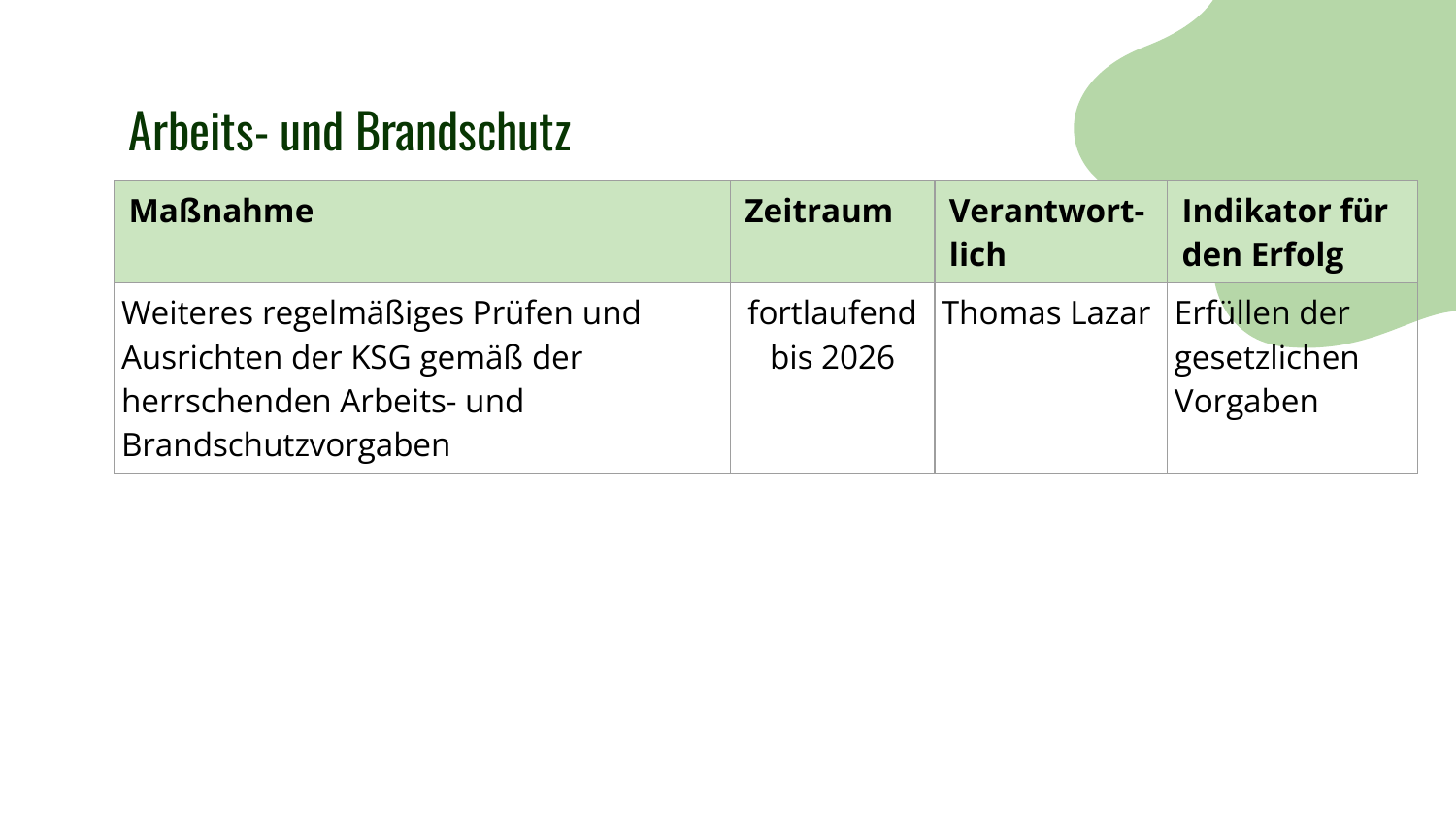

# Arbeits- und Brandschutz
| Maßnahme | Zeitraum | Verantwort-lich | Indikator für den Erfolg |
| --- | --- | --- | --- |
| Weiteres regelmäßiges Prüfen und Ausrichten der KSG gemäß der herrschenden Arbeits- und Brandschutzvorgaben | fortlaufend bis 2026 | Thomas Lazar | Erfüllen der gesetzlichen Vorgaben |